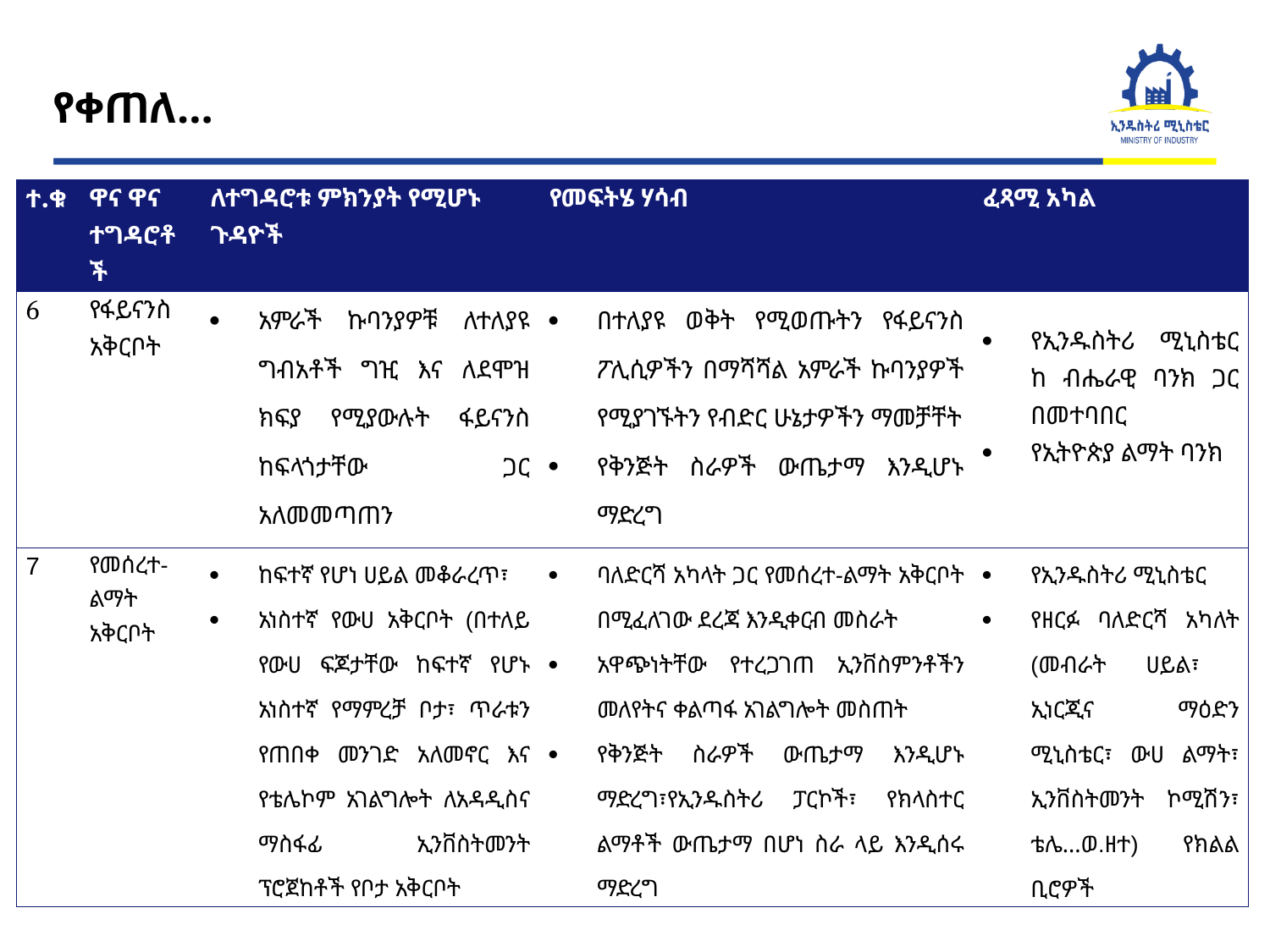

የቀጠለ…
| ተ.ቁ | ዋና ዋና ተግዳሮቶች | ለተግዳሮቱ ምክንያት የሚሆኑ ጉዳዮች | የመፍትሄ ሃሳብ | ፈጻሚ አካል |
| --- | --- | --- | --- | --- |
| 6 | የፋይናንስ አቅርቦት | አምራች ኩባንያዎቹ ለተለያዩ ግብአቶች ግዢ እና ለደሞዝ ክፍያ የሚያውሉት ፋይናንስ ከፍላጎታቸው ጋር አለመመጣጠን | በተለያዩ ወቅት የሚወጡትን የፋይናንስ ፖሊሲዎችን በማሻሻል አምራች ኩባንያዎች የሚያገኙትን የብድር ሁኔታዎችን ማመቻቸት የቅንጅት ስራዎች ውጤታማ እንዲሆኑ ማድረግ | የኢንዱስትሪ ሚኒስቴር ከ ብሔራዊ ባንክ ጋር በመተባበር የኢትዮጵያ ልማት ባንክ |
| 7 | የመሰረተ-ልማት አቅርቦት | ከፍተኛ የሆነ ሀይል መቆራረጥ፣ አነስተኛ የውሀ አቅርቦት (በተለይ የውሀ ፍጆታቸው ከፍተኛ የሆኑ አነስተኛ የማምረቻ ቦታ፣ ጥራቱን የጠበቀ መንገድ አለመኖር እና የቴሌኮም አገልግሎት ለአዳዲስና ማስፋፊ ኢንቨስትመንት ፕሮጀከቶች የቦታ አቅርቦት | ባለድርሻ አካላት ጋር የመሰረተ-ልማት አቅርቦት በሚፈለገው ደረጃ እንዲቀርብ መስራት አዋጭነትቸው የተረጋገጠ ኢንቨስምንቶችን መለየትና ቀልጣፋ አገልግሎት መስጠት የቅንጅት ስራዎች ውጤታማ እንዲሆኑ ማድረግ፣የኢንዱስትሪ ፓርኮች፣ የክላስተር ልማቶች ውጤታማ በሆነ ስራ ላይ እንዲሰሩ ማድረግ | የኢንዱስትሪ ሚኒስቴር የዘርፉ ባለድርሻ አካለት (መብራት ሀይል፣ ኢነርጂና ማዕድን ሚኒስቴር፣ ውሀ ልማት፣ ኢንቨስትመንት ኮሚሽን፣ ቴሌ…ወ.ዘተ) የክልል ቢሮዎች |